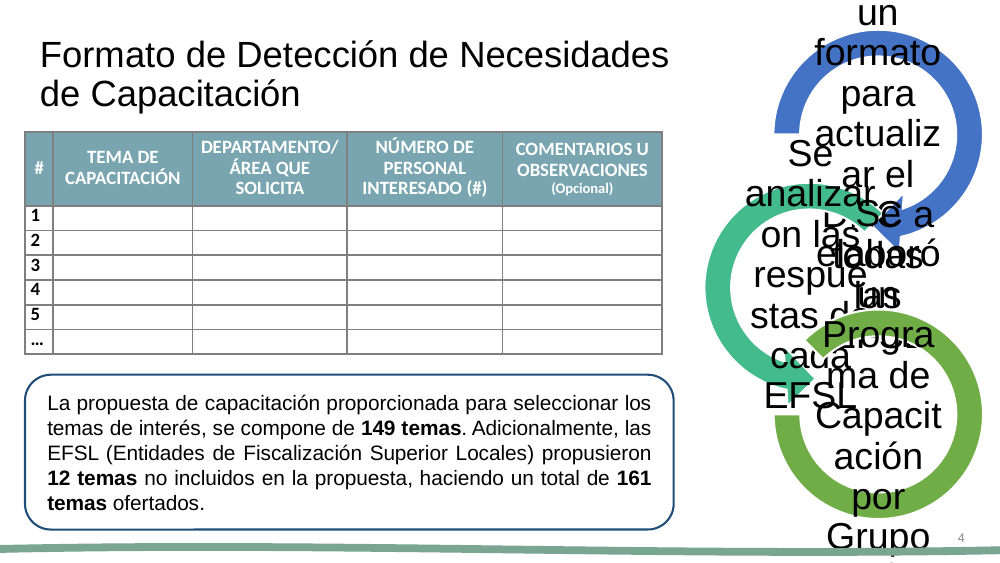

Se envío un formato para actualizar el DNC a todas las EFSL
Se analizaron las respuestas de cada EFSL
Se elaboró un Programa de Capacitación por Grupo Regional
# Formato de Detección de Necesidades de Capacitación
| # | TEMA DE CAPACITACIÓN | DEPARTAMENTO/ ÁREA QUE SOLICITA | NÚMERO DE PERSONAL INTERESADO (#) | COMENTARIOS U OBSERVACIONES (Opcional) |
| --- | --- | --- | --- | --- |
| 1 |  |  |  |  |
| 2 |  |  |  |  |
| 3 |  |  |  |  |
| 4 |  |  |  |  |
| 5 |  |  |  |  |
| … |  |  |  |  |
La propuesta de capacitación proporcionada para seleccionar los temas de interés, se compone de 149 temas. Adicionalmente, las EFSL (Entidades de Fiscalización Superior Locales) propusieron 12 temas no incluidos en la propuesta, haciendo un total de 161 temas ofertados.
4